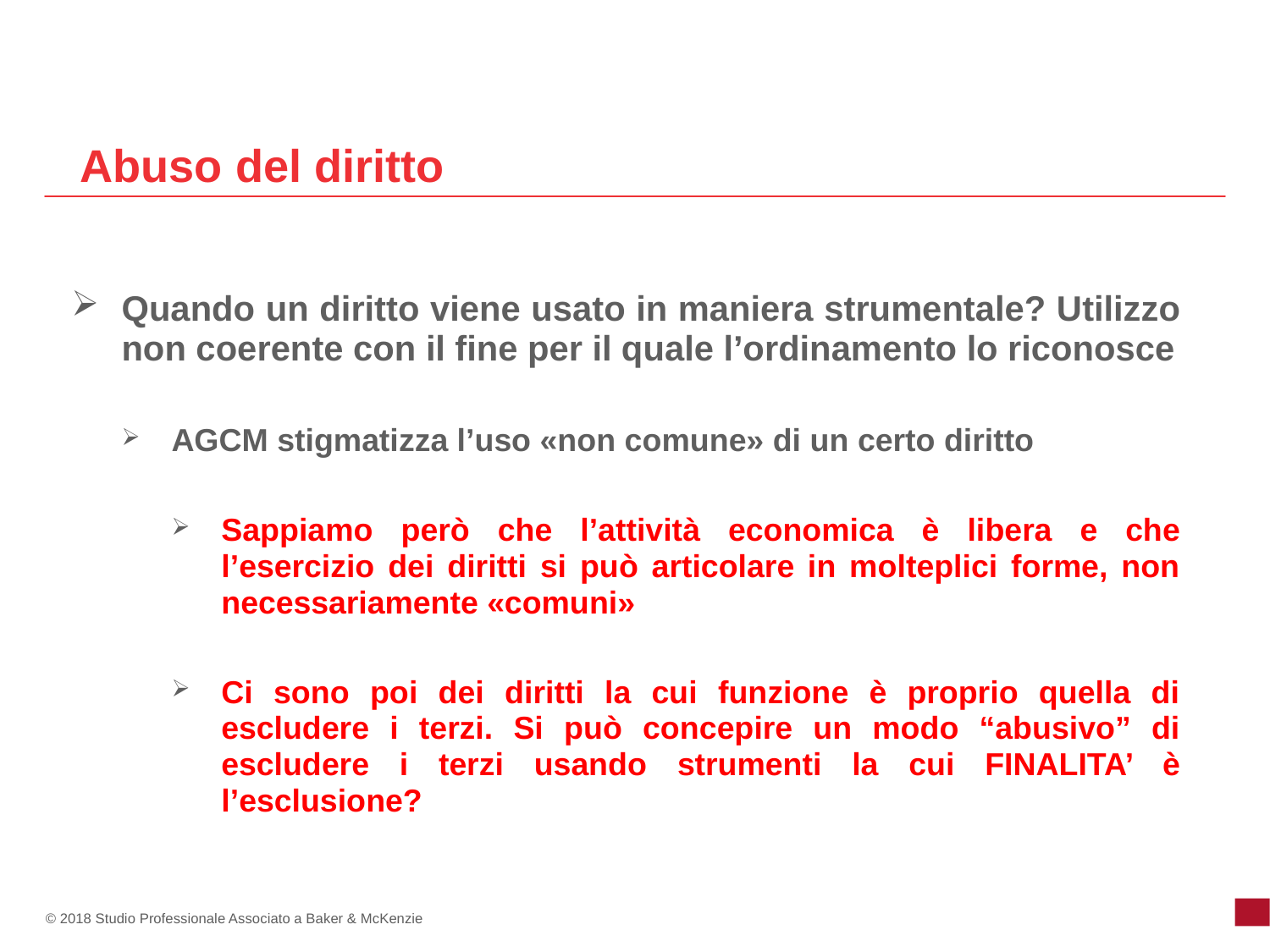

# Abuso del diritto

Quando un diritto viene usato in maniera strumentale? Utilizzo non coerente con il fine per il quale l’ordinamento lo riconosce

AGCM stigmatizza l’uso «non comune» di un certo diritto

Sappiamo però che l’attività economica è libera e che l’esercizio dei diritti si può articolare in molteplici forme, non necessariamente «comuni»

Ci sono poi dei diritti la cui funzione è proprio quella di escludere i terzi. Si può concepire un modo “abusivo” di escludere i terzi usando strumenti la cui FINALITA’ è l’esclusione?